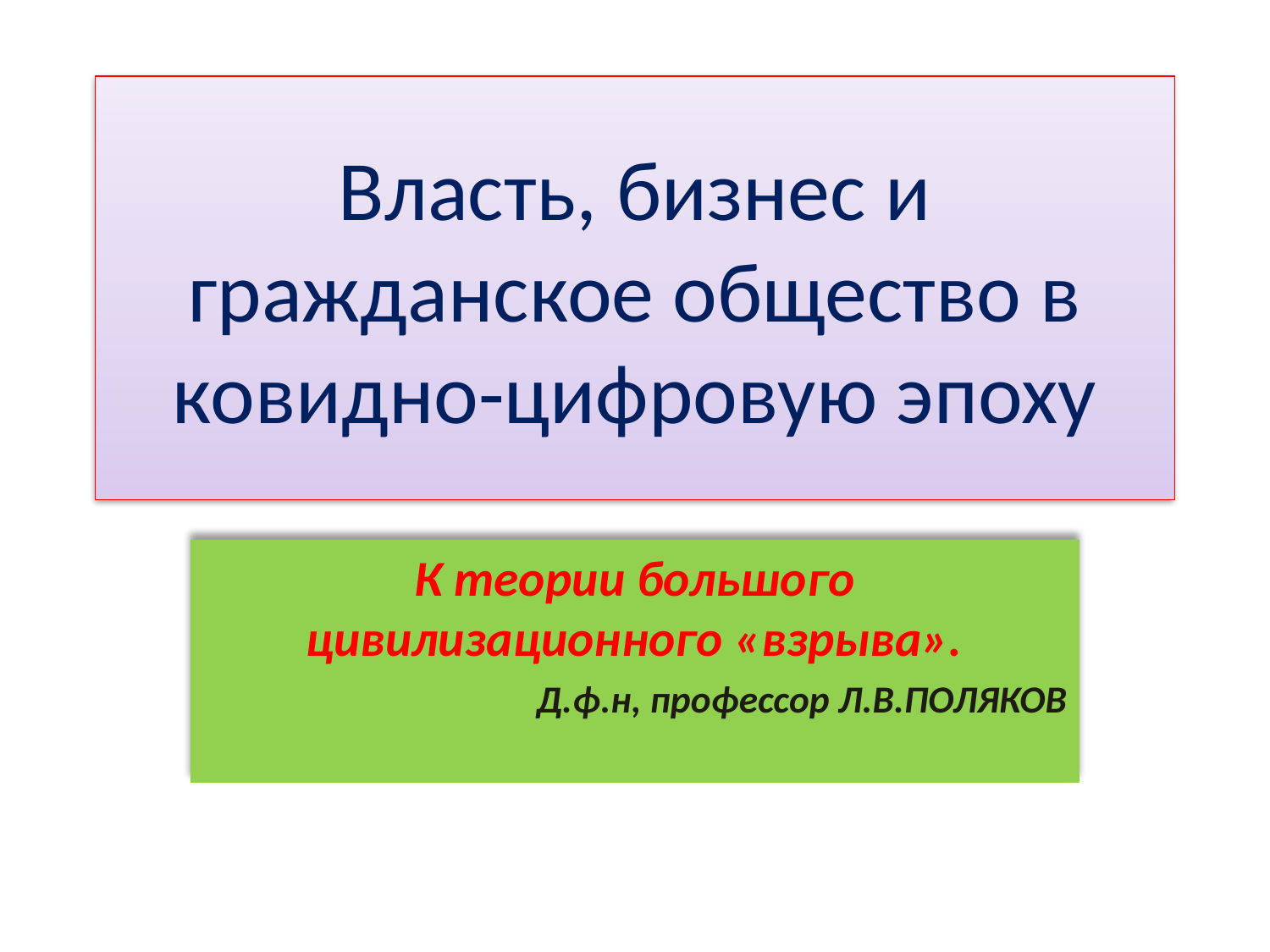

# Власть, бизнес и гражданское общество в ковидно-цифровую эпоху
К теории большого цивилизационного «взрыва».
Д.ф.н, профессор Л.В.ПОЛЯКОВ